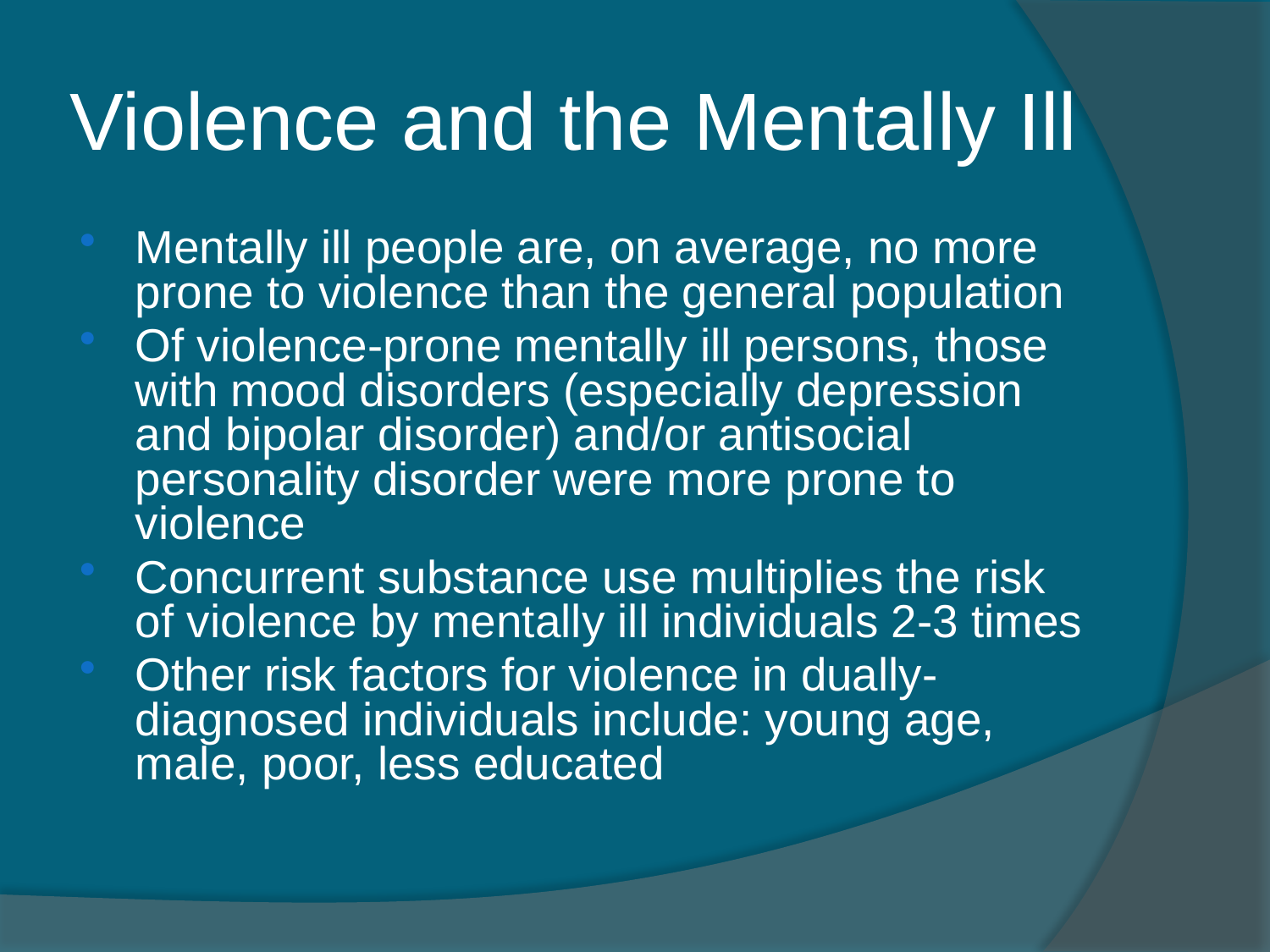

# Violence and the Mentally Ill
Mentally ill people are, on average, no more prone to violence than the general population
Of violence-prone mentally ill persons, those with mood disorders (especially depression and bipolar disorder) and/or antisocial personality disorder were more prone to violence
Concurrent substance use multiplies the risk of violence by mentally ill individuals 2-3 times
Other risk factors for violence in dually-diagnosed individuals include: young age, male, poor, less educated